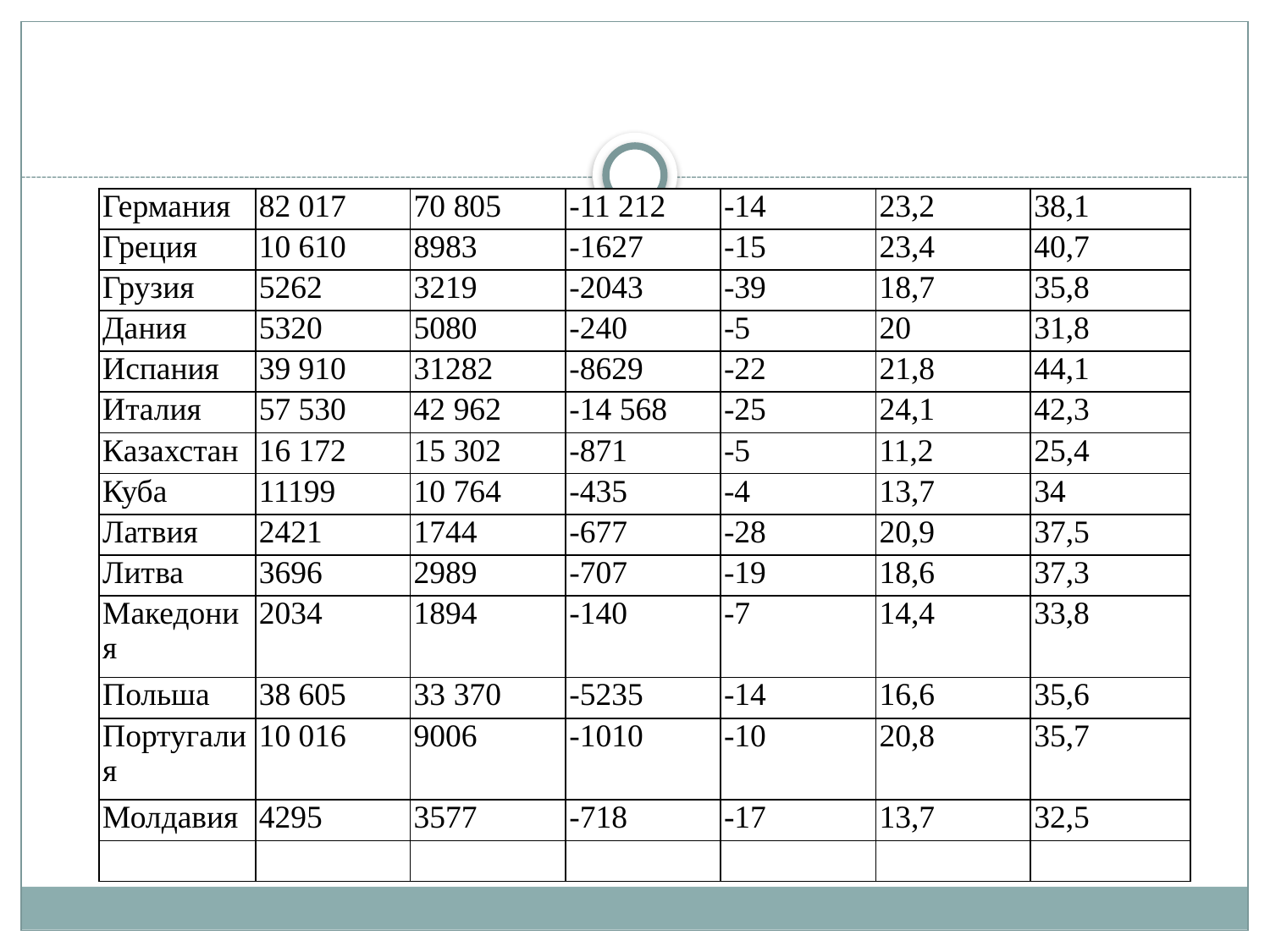

#
| Германия | 82 017 | 70 805 | -11 212 | -14 | 23,2 | 38,1 |
| --- | --- | --- | --- | --- | --- | --- |
| Греция | 10 610 | 8983 | -1627 | -15 | 23,4 | 40,7 |
| Грузия | 5262 | 3219 | -2043 | -39 | 18,7 | 35,8 |
| Дания | 5320 | 5080 | -240 | -5 | 20 | 31,8 |
| Испания | 39 910 | 31282 | -8629 | -22 | 21,8 | 44,1 |
| Италия | 57 530 | 42 962 | -14 568 | -25 | 24,1 | 42,3 |
| Казахстан | 16 172 | 15 302 | -871 | -5 | 11,2 | 25,4 |
| Куба | 11199 | 10 764 | -435 | -4 | 13,7 | 34 |
| Латвия | 2421 | 1744 | -677 | -28 | 20,9 | 37,5 |
| Литва | 3696 | 2989 | -707 | -19 | 18,6 | 37,3 |
| Македония | 2034 | 1894 | -140 | -7 | 14,4 | 33,8 |
| Польша | 38 605 | 33 370 | -5235 | -14 | 16,6 | 35,6 |
| Португалия | 10 016 | 9006 | -1010 | -10 | 20,8 | 35,7 |
| Молдавия | 4295 | 3577 | -718 | -17 | 13,7 | 32,5 |
|  |  |  |  |  |  |  |